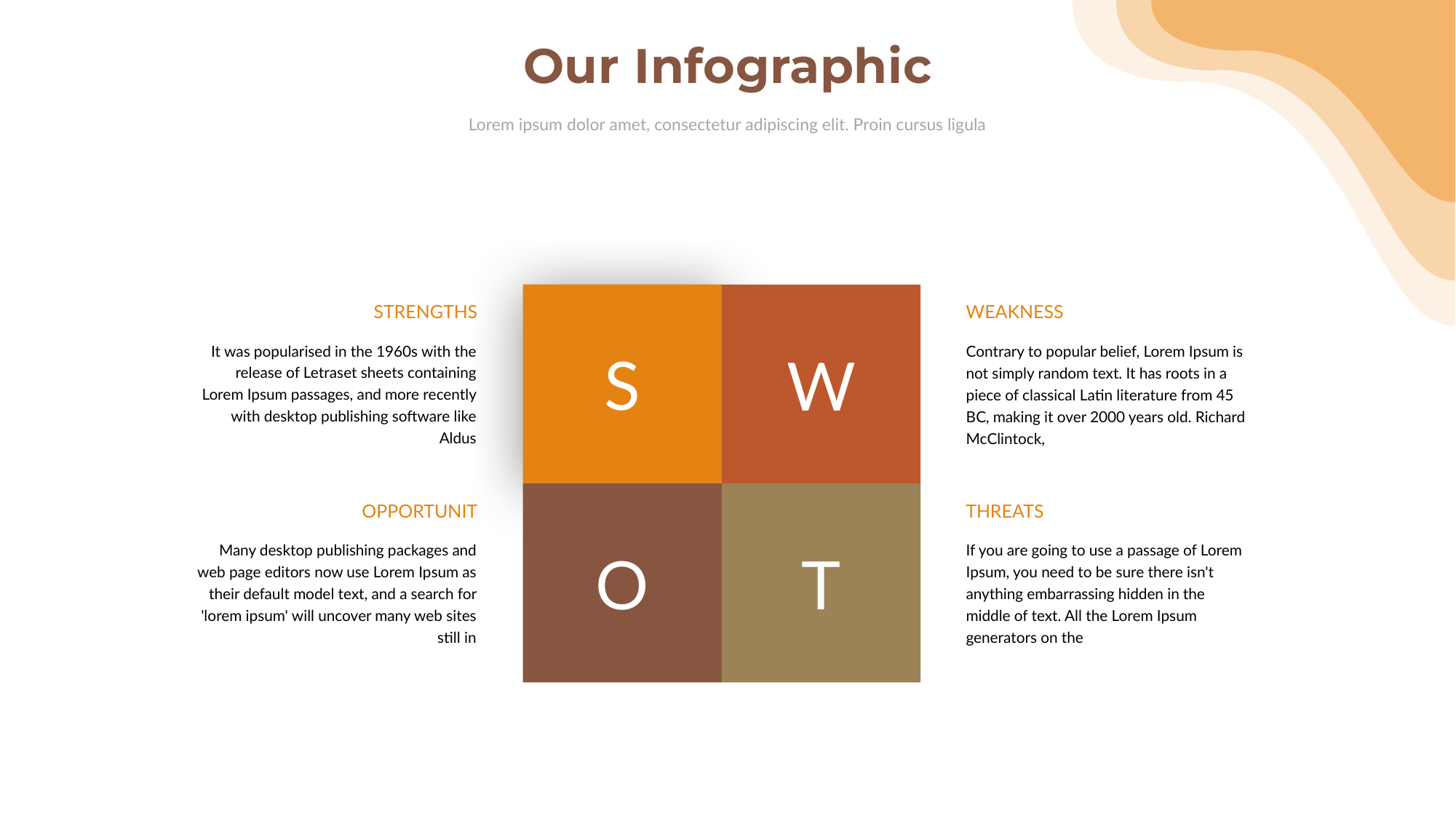

Our Infographic
Lorem ipsum dolor amet, consectetur adipiscing elit. Proin cursus ligula
S
W
STRENGTHS
It was popularised in the 1960s with the release of Letraset sheets containing Lorem Ipsum passages, and more recently with desktop publishing software like Aldus
WEAKNESS
Contrary to popular belief, Lorem Ipsum is not simply random text. It has roots in a piece of classical Latin literature from 45 BC, making it over 2000 years old. Richard McClintock,
O
T
OPPORTUNIT
Many desktop publishing packages and web page editors now use Lorem Ipsum as their default model text, and a search for 'lorem ipsum' will uncover many web sites still in
THREATS
If you are going to use a passage of Lorem Ipsum, you need to be sure there isn't anything embarrassing hidden in the middle of text. All the Lorem Ipsum generators on the